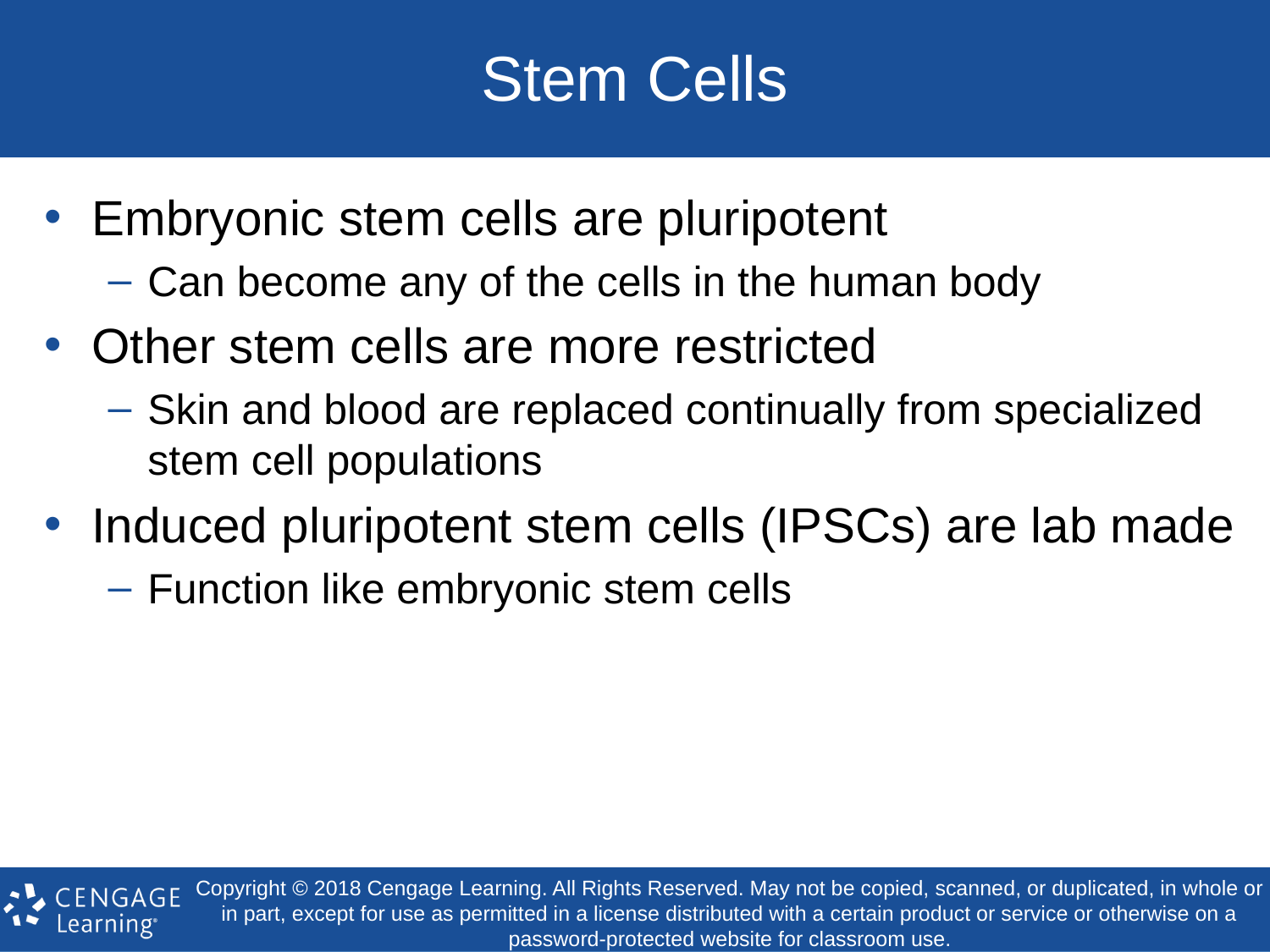

# Stem Cells
Embryonic stem cells are pluripotent
Can become any of the cells in the human body
Other stem cells are more restricted
Skin and blood are replaced continually from specialized stem cell populations
Induced pluripotent stem cells (IPSCs) are lab made
Function like embryonic stem cells